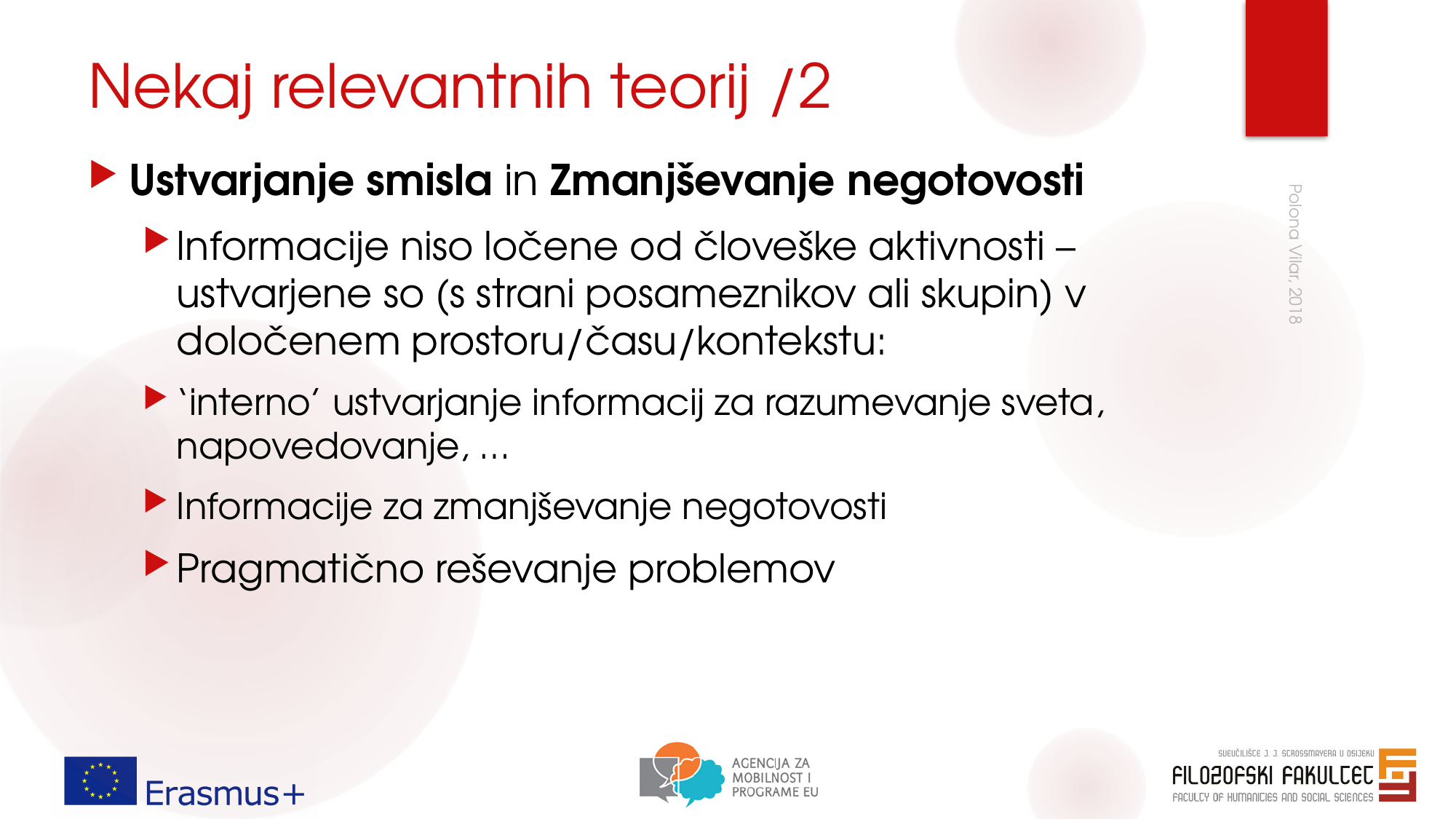

Polona Vilar, 2018
# Nekaj relevantnih teorij /2
Ustvarjanje smisla in Zmanjševanje negotovosti
Informacije niso ločene od človeške aktivnosti – ustvarjene so (s strani posameznikov ali skupin) v določenem prostoru/času/kontekstu:
‘interno’ ustvarjanje informacij za razumevanje sveta, napovedovanje, …
Informacije za zmanjševanje negotovosti
Pragmatično reševanje problemov